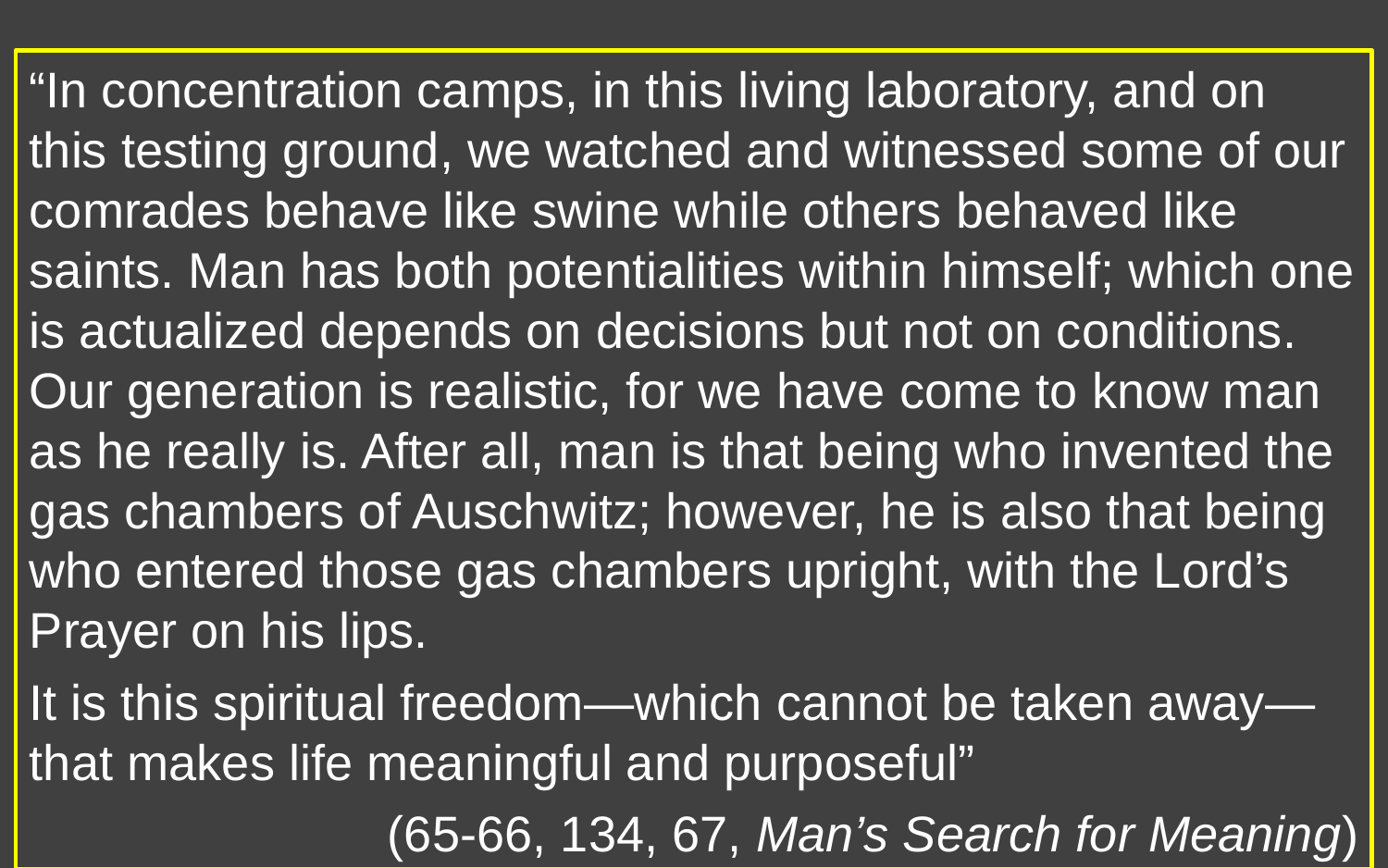

“In concentration camps, in this living laboratory, and on this testing ground, we watched and witnessed some of our comrades behave like swine while others behaved like saints. Man has both potentialities within himself; which one is actualized depends on decisions but not on conditions. Our generation is realistic, for we have come to know man as he really is. After all, man is that being who invented the gas chambers of Auschwitz; however, he is also that being who entered those gas chambers upright, with the Lord’s Prayer on his lips.
It is this spiritual freedom—which cannot be taken away—that makes life meaningful and purposeful”
(65-66, 134, 67, Man’s Search for Meaning)